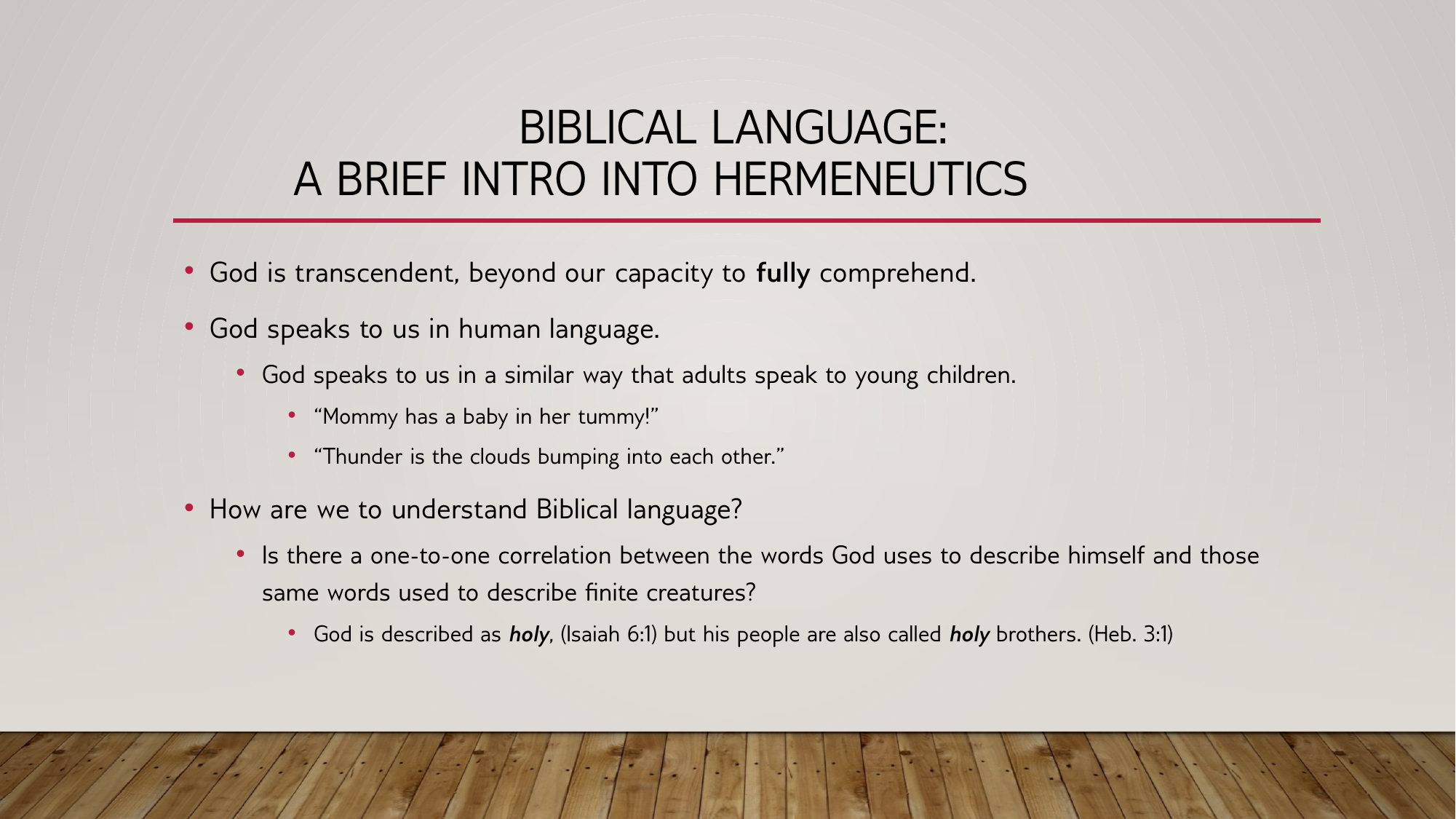

# Biblical language: A brief intro into Hermeneutics
God is transcendent, beyond our capacity to fully comprehend.
God speaks to us in human language.
God speaks to us in a similar way that adults speak to young children.
“Mommy has a baby in her tummy!”
“Thunder is the clouds bumping into each other.”
How are we to understand Biblical language?
Is there a one-to-one correlation between the words God uses to describe himself and those same words used to describe finite creatures?
God is described as holy, (Isaiah 6:1) but his people are also called holy brothers. (Heb. 3:1)